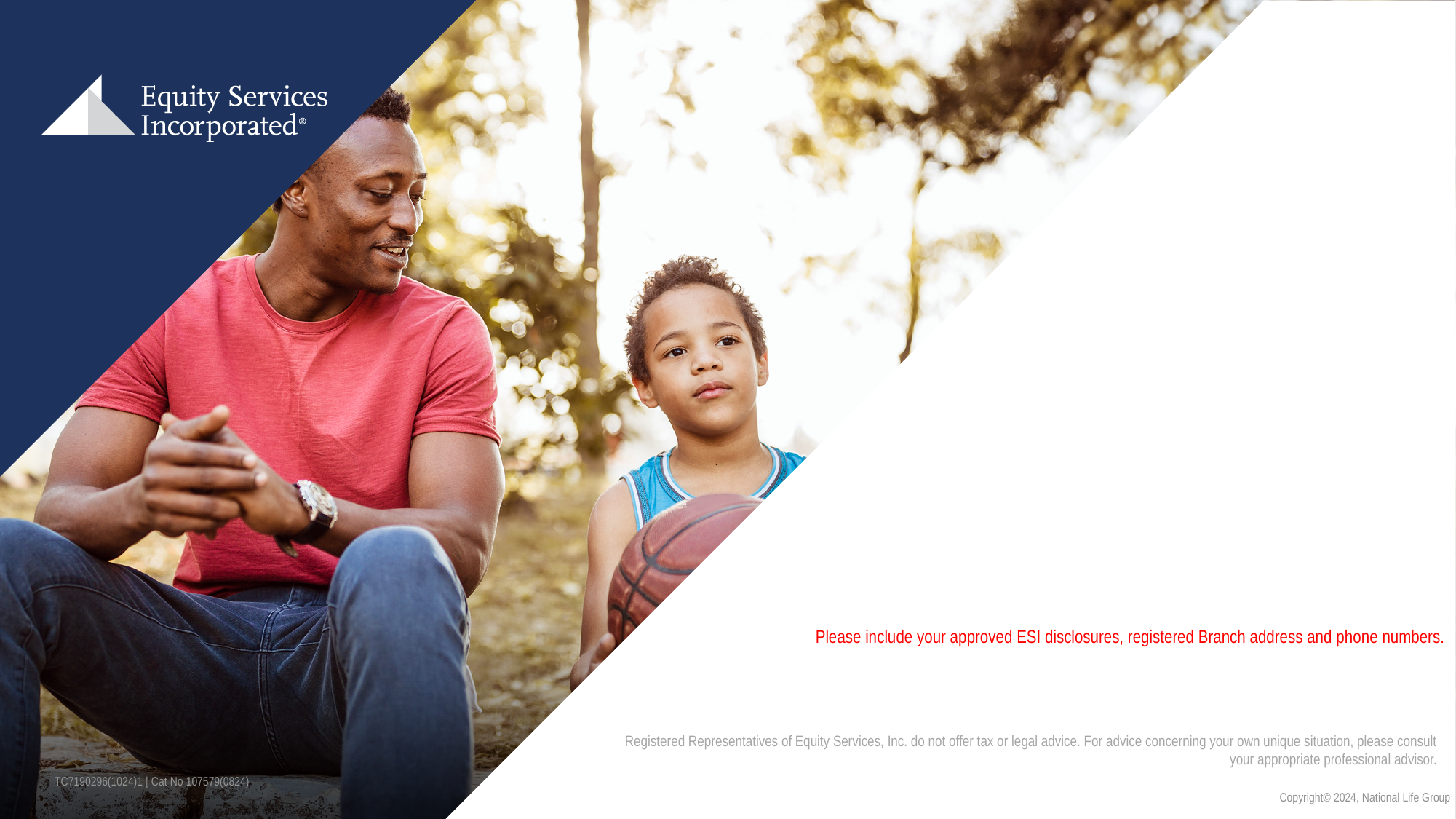

Please include your approved ESI disclosures, registered Branch address and phone numbers.
Registered Representatives of Equity Services, Inc. do not offer tax or legal advice. For advice concerning your own unique situation, please consult your appropriate professional advisor.
TC7190296(1024)1 | Cat No 107579(0824)
Copyright© 2024, National Life Group